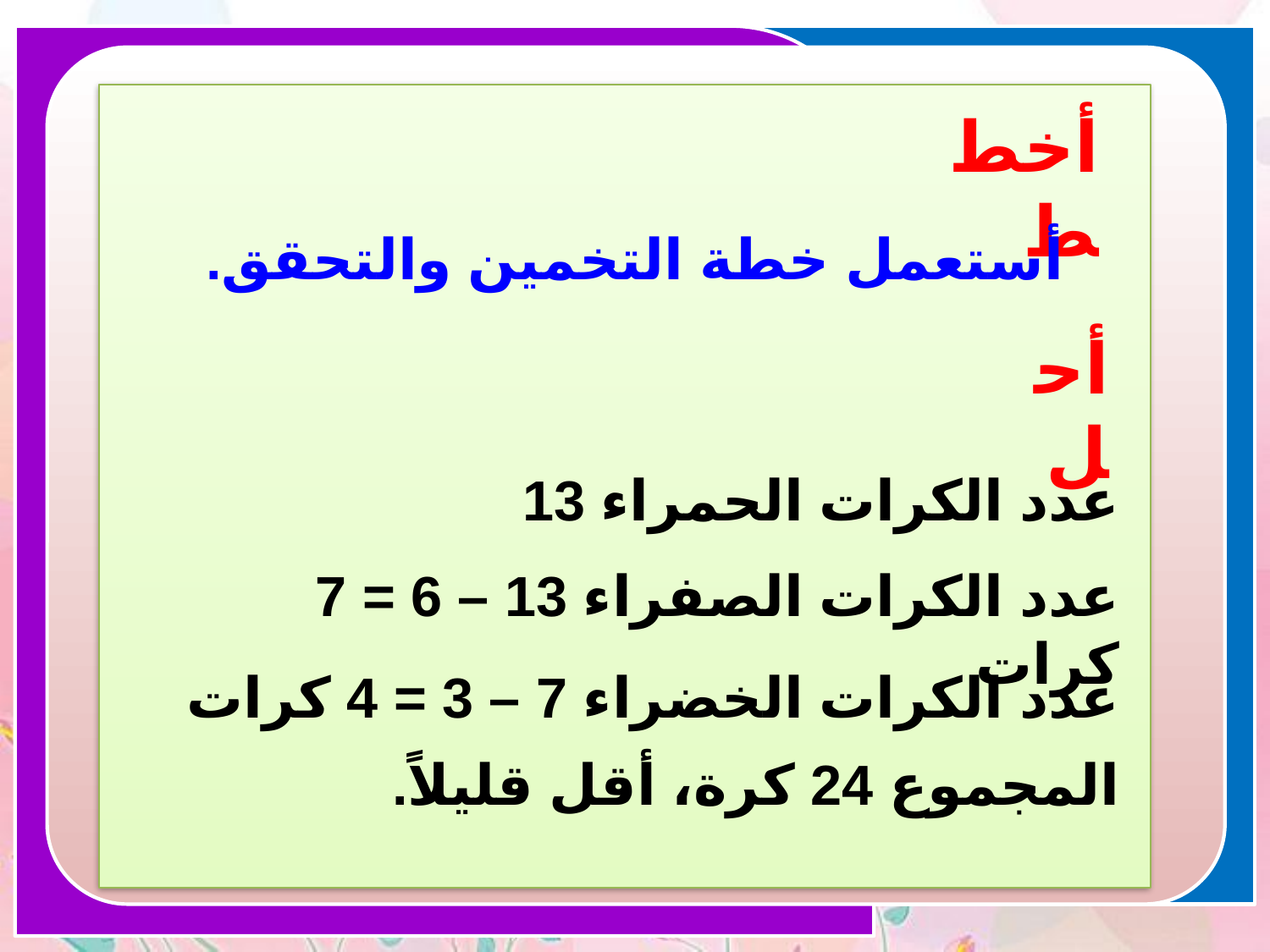

أخطط
أستعمل خطة التخمين والتحقق.
أحل
عدد الكرات الحمراء 13
عدد الكرات الصفراء 13 – 6 = 7 كرات
عدد الكرات الخضراء 7 – 3 = 4 كرات
المجموع 24 كرة، أقل قليلاً.